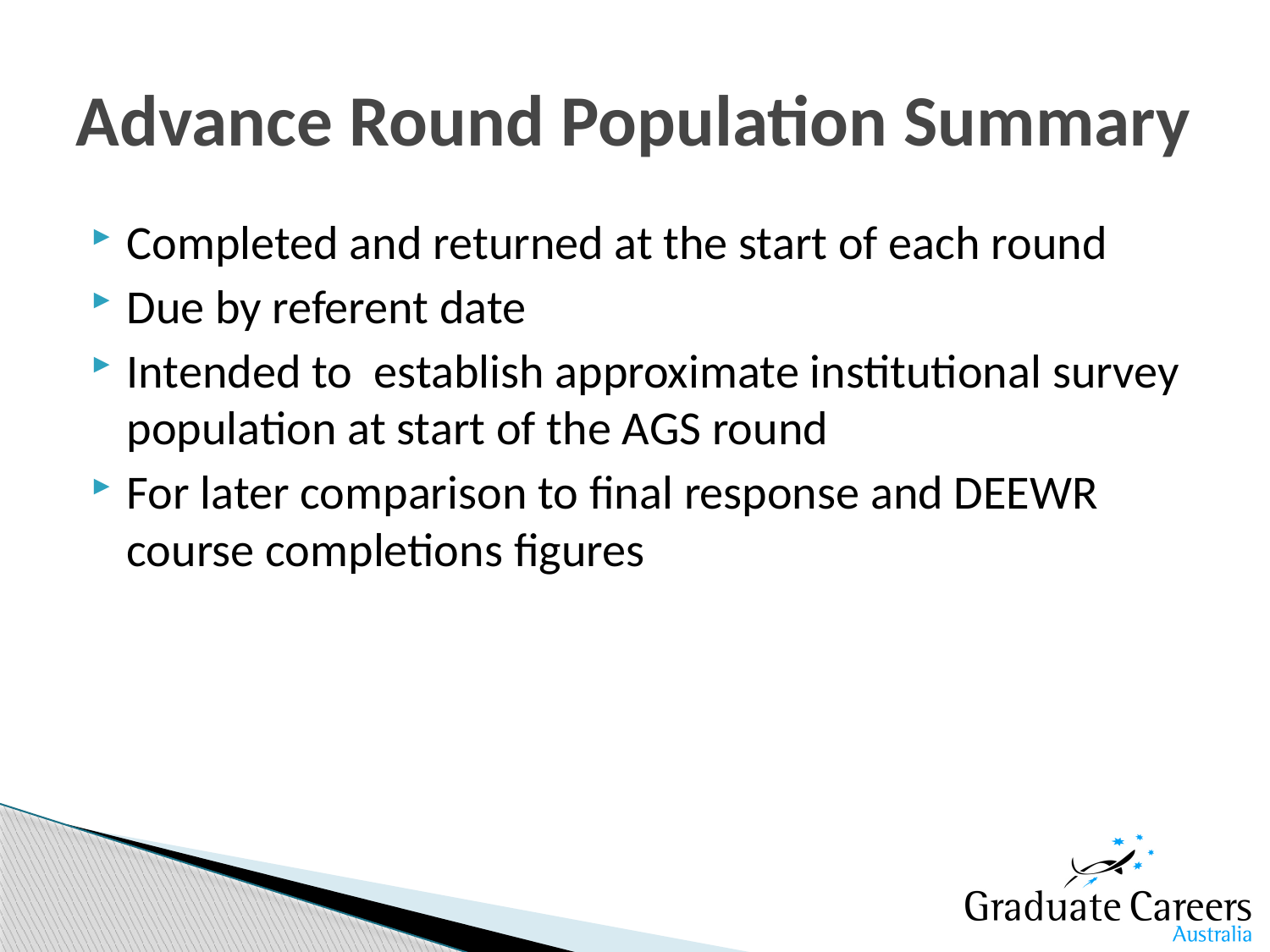

# Advance Round Population Summary
Completed and returned at the start of each round
Due by referent date
Intended to  establish approximate institutional survey population at start of the AGS round
For later comparison to final response and DEEWR course completions figures